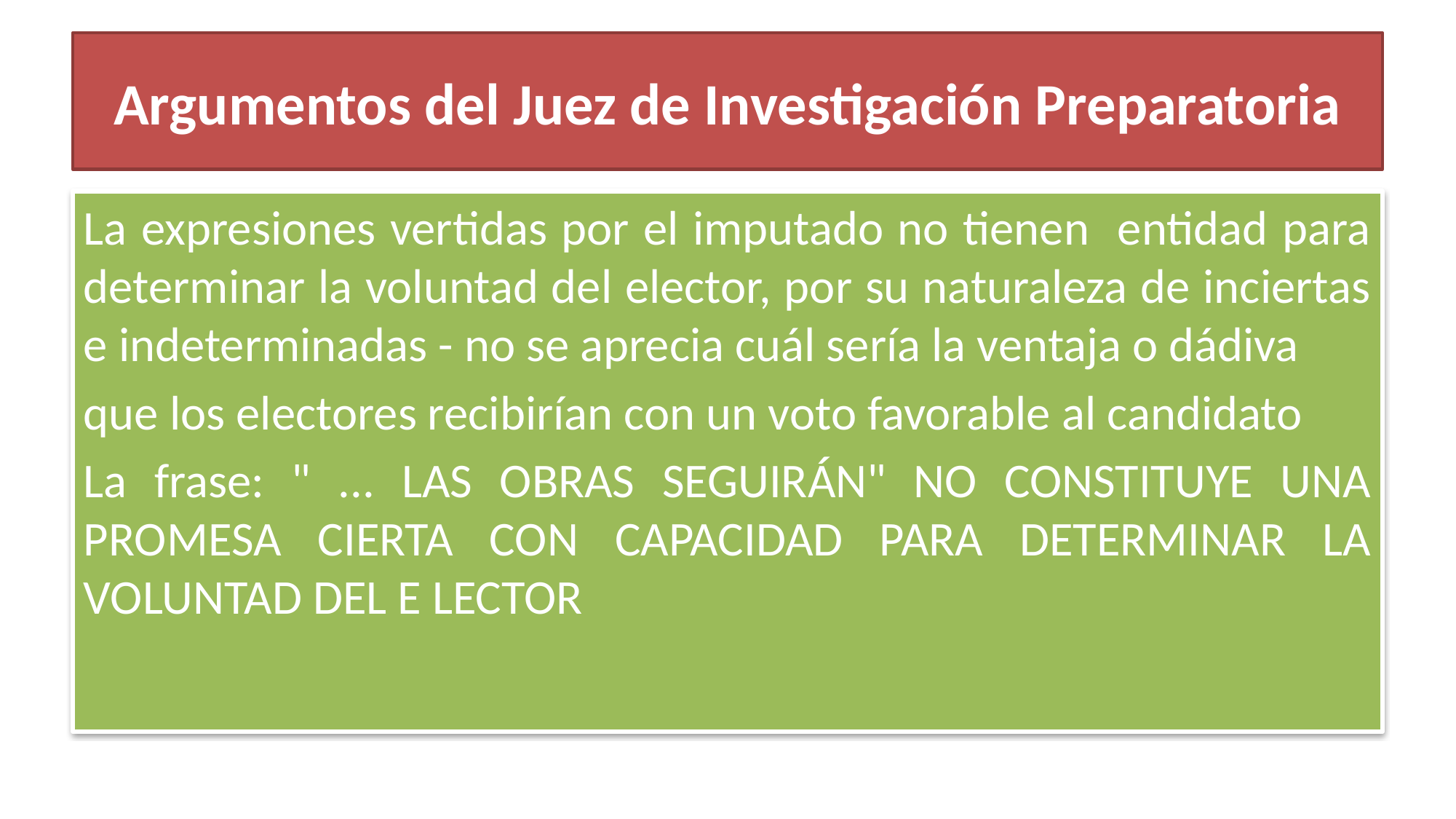

# Argumentos del Juez de Investigación Preparatoria
La expresiones vertidas por el imputado no tienen  entidad para determinar la voluntad del elector, por su naturaleza de inciertas e indeterminadas - no se aprecia cuál sería la ventaja o dádiva
que los electores recibirían con un voto favorable al candidato
La frase: " ... LAS OBRAS SEGUIRÁN" NO CONSTITUYE UNA PROMESA CIERTA CON CAPACIDAD PARA DETERMINAR LA VOLUNTAD DEL E LECTOR